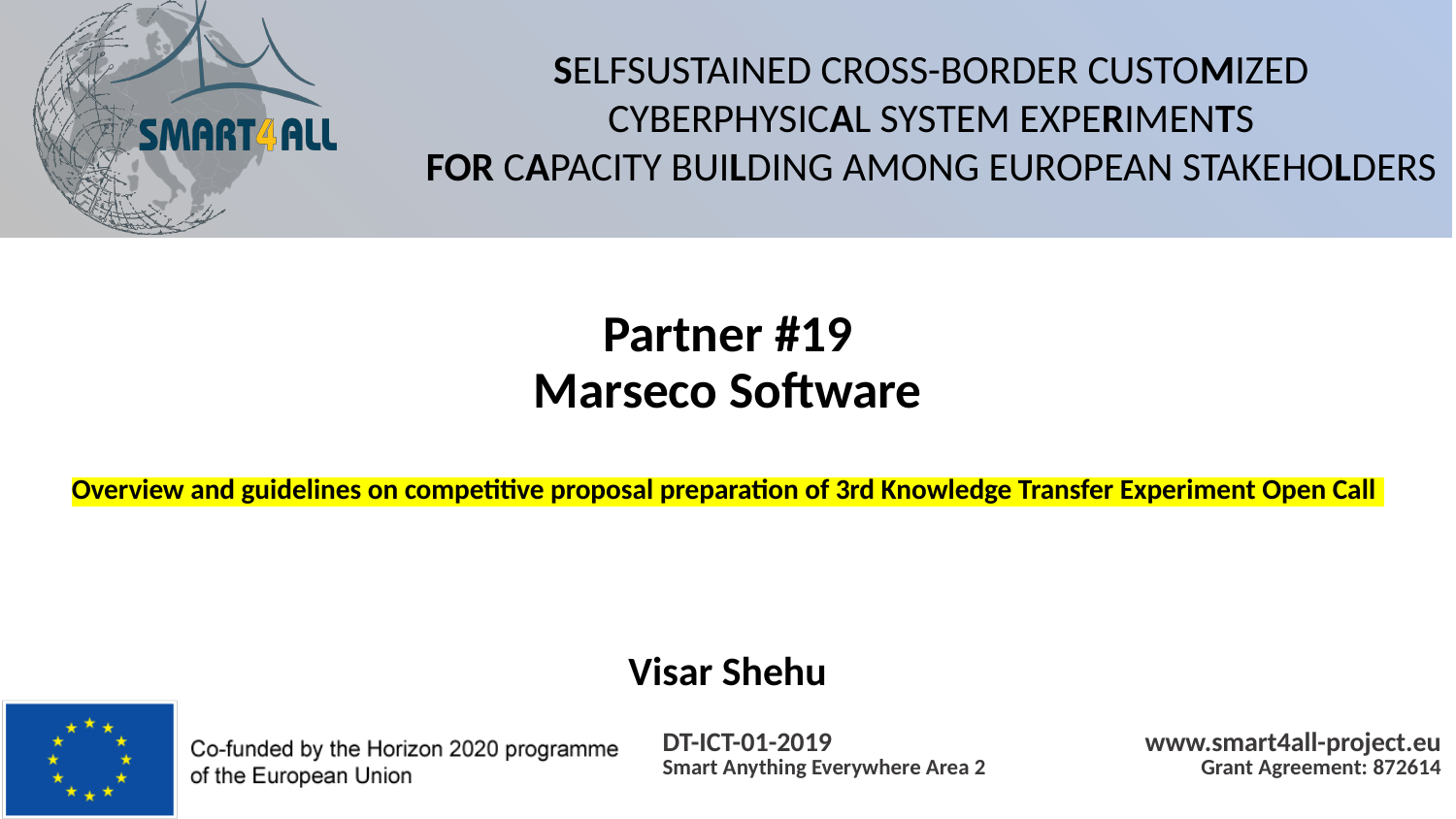

# Partner #19 Marseco Software Overview and guidelines on competitive proposal preparation of 3rd Knowledge Transfer Experiment Open Call

Visar Shehu